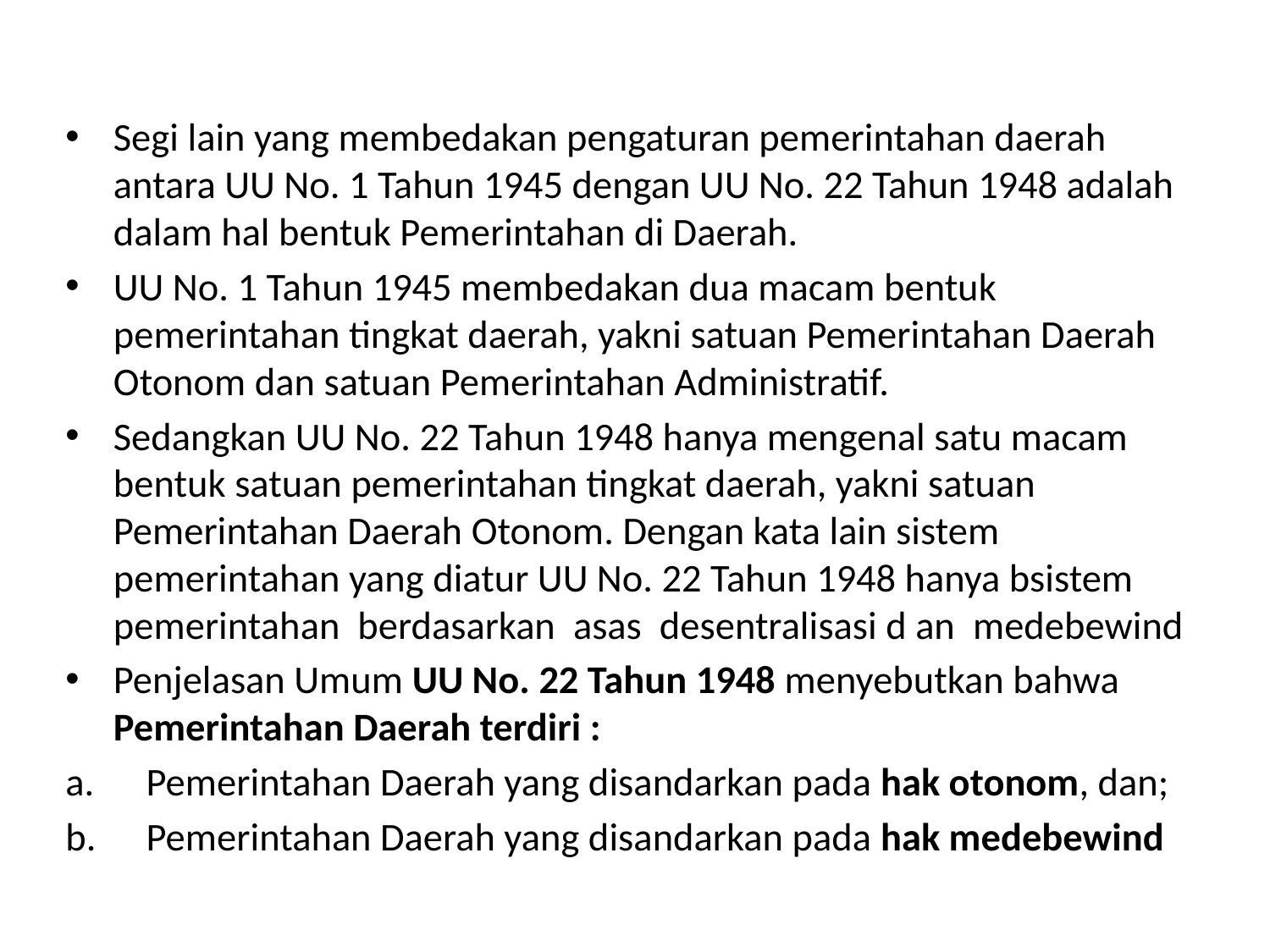

#
Segi lain yang membedakan pengaturan pemerintahan daerah antara UU No. 1 Tahun 1945 dengan UU No. 22 Tahun 1948 adalah dalam hal bentuk Pemerintahan di Daerah.
UU No. 1 Tahun 1945 membedakan dua macam bentuk pemerintahan tingkat daerah, yakni satuan Pemerintahan Daerah Otonom dan satuan Pemerintahan Administratif.
Sedangkan UU No. 22 Tahun 1948 hanya mengenal satu macam bentuk satuan pemerintahan tingkat daerah, yakni satuan Pemerintahan Daerah Otonom. Dengan kata lain sistem pemerintahan yang diatur UU No. 22 Tahun 1948 hanya bsistem pemerintahan  berdasarkan  asas  desentralisasi d an  medebewind
Penjelasan Umum UU No. 22 Tahun 1948 menyebutkan bahwa Pemerintahan Daerah terdiri :
 Pemerintahan Daerah yang disandarkan pada hak otonom, dan;
 Pemerintahan Daerah yang disandarkan pada hak medebewind